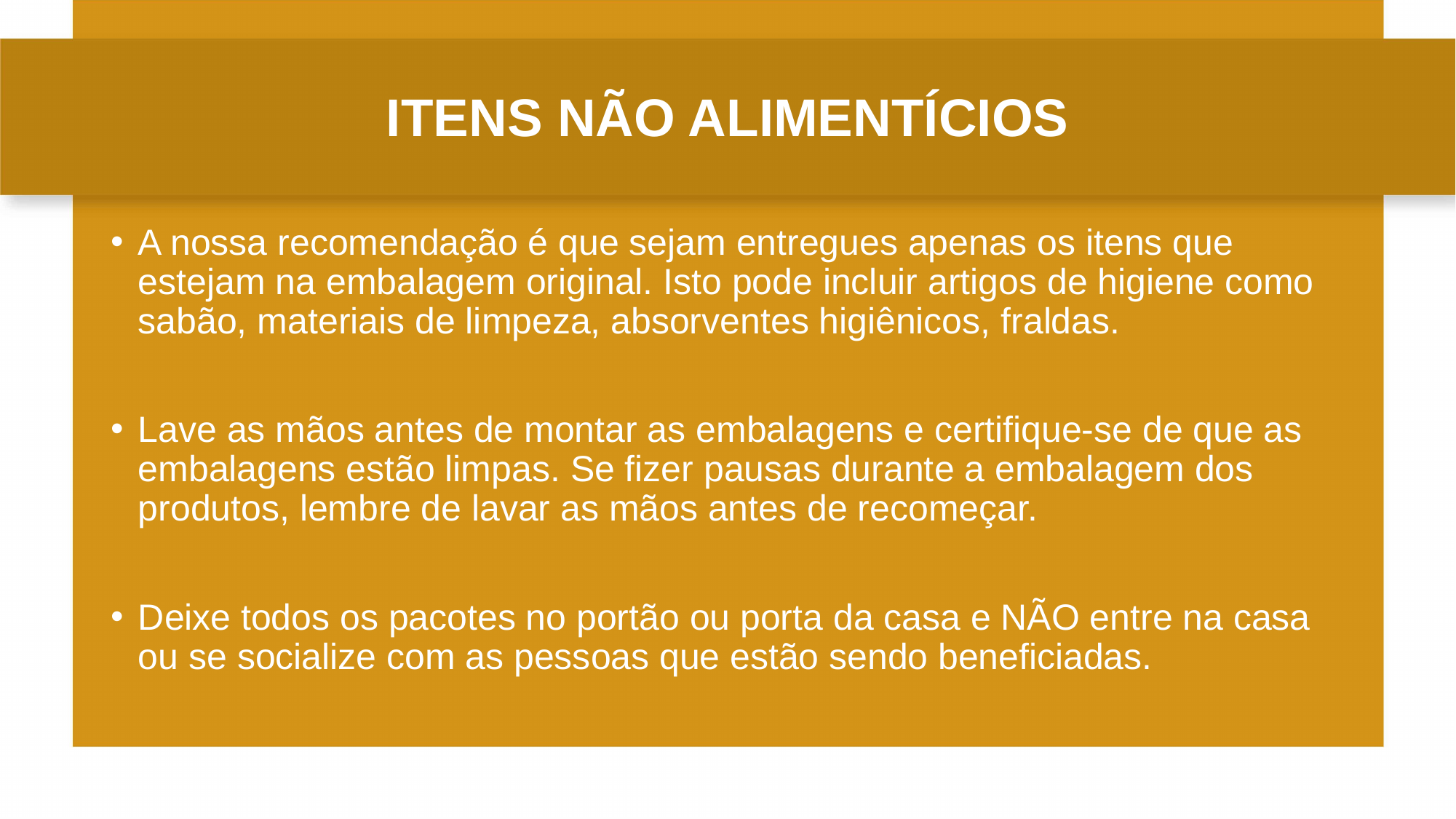

ITENS NÃO ALIMENTÍCIOS
A nossa recomendação é que sejam entregues apenas os itens que estejam na embalagem original. Isto pode incluir artigos de higiene como sabão, materiais de limpeza, absorventes higiênicos, fraldas.

Lave as mãos antes de montar as embalagens e certifique-se de que as embalagens estão limpas. Se fizer pausas durante a embalagem dos produtos, lembre de lavar as mãos antes de recomeçar.

Deixe todos os pacotes no portão ou porta da casa e NÃO entre na casa ou se socialize com as pessoas que estão sendo beneficiadas.